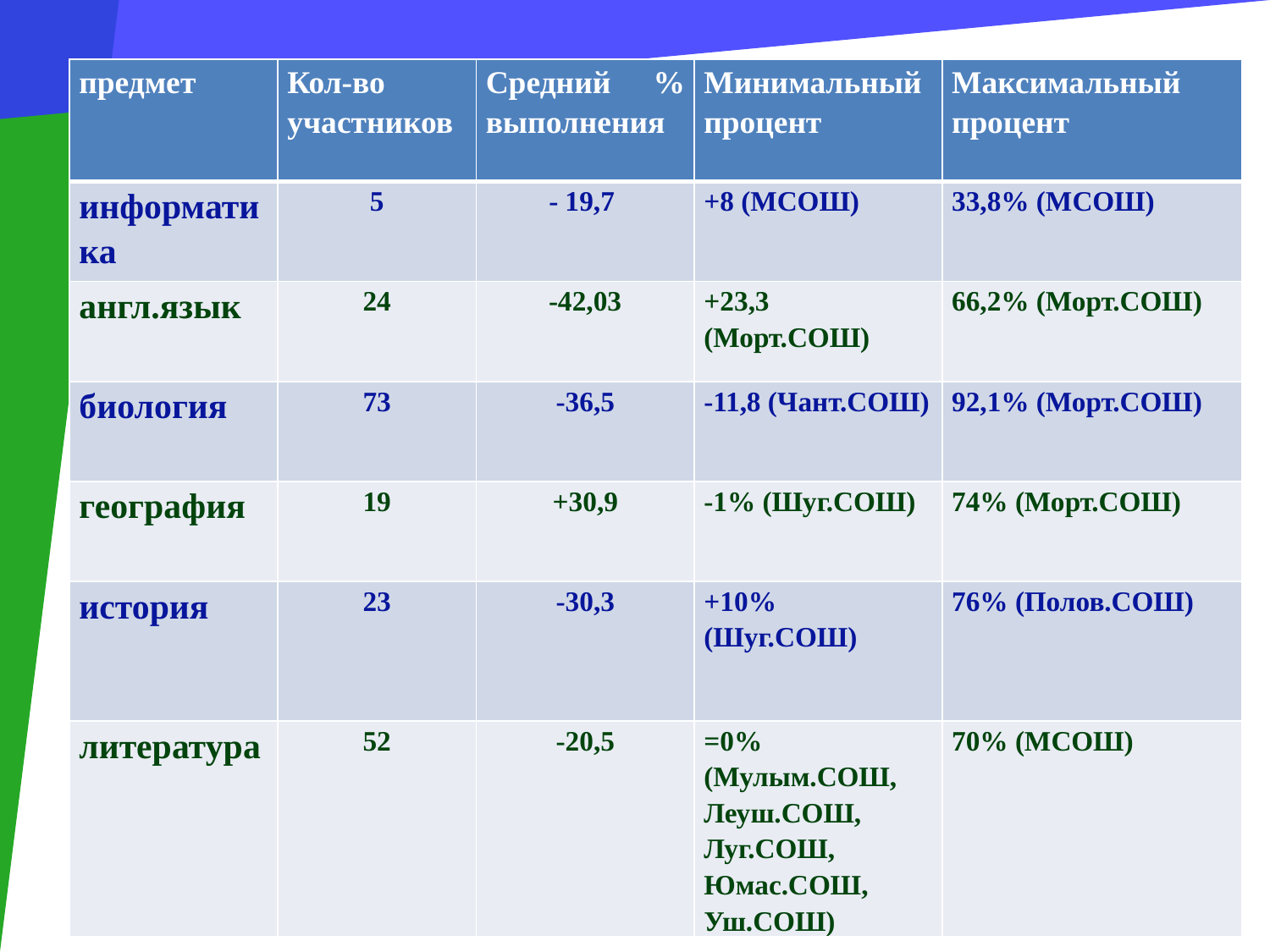

#
| предмет | Кол-во участников | Средний % выполнения | Минимальный процент | Максимальный процент |
| --- | --- | --- | --- | --- |
| информатика | 5 | - 19,7 | +8 (МСОШ) | 33,8% (МСОШ) |
| англ.язык | 24 | -42,03 | +23,3 (Морт.СОШ) | 66,2% (Морт.СОШ) |
| биология | 73 | -36,5 | -11,8 (Чант.СОШ) | 92,1% (Морт.СОШ) |
| география | 19 | +30,9 | -1% (Шуг.СОШ) | 74% (Морт.СОШ) |
| история | 23 | -30,3 | +10% (Шуг.СОШ) | 76% (Полов.СОШ) |
| литература | 52 | -20,5 | =0%(Мулым.СОШ, Леуш.СОШ, Луг.СОШ, Юмас.СОШ, Уш.СОШ) | 70% (МСОШ) |